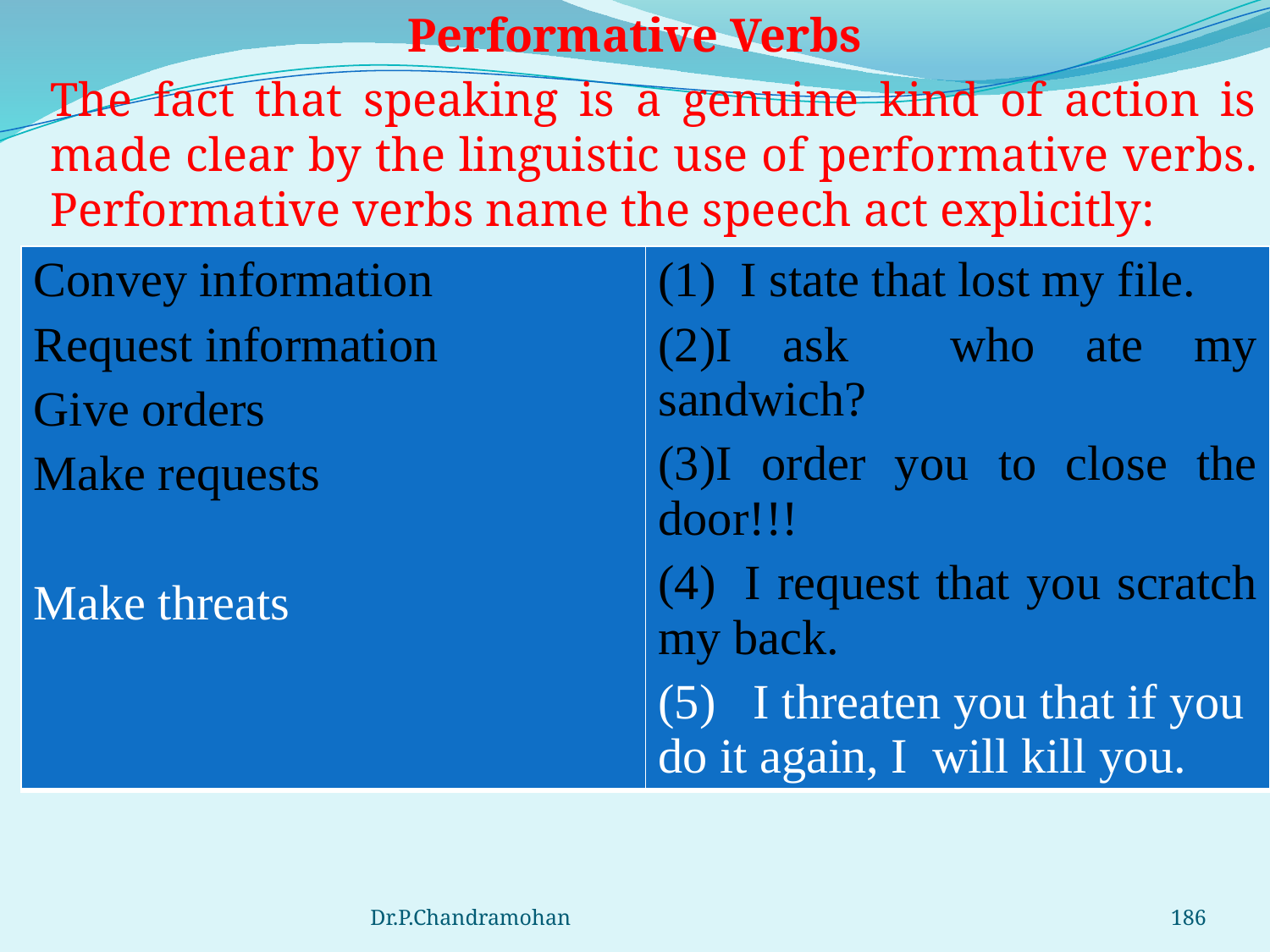

Performative Verbs
	The fact that speaking is a genuine kind of action is made clear by the linguistic use of performative verbs. Performative verbs name the speech act explicitly:

| Convey information Request information Give orders Make requests Make threats | (1)  I state that lost my file. (2)I ask who ate my sandwich? (3)I order you to close the door!!! (4)  I request that you scratch my back. (5)   I threaten you that if you do it again, I will kill you. |
| --- | --- |
Dr.P.Chandramohan
186